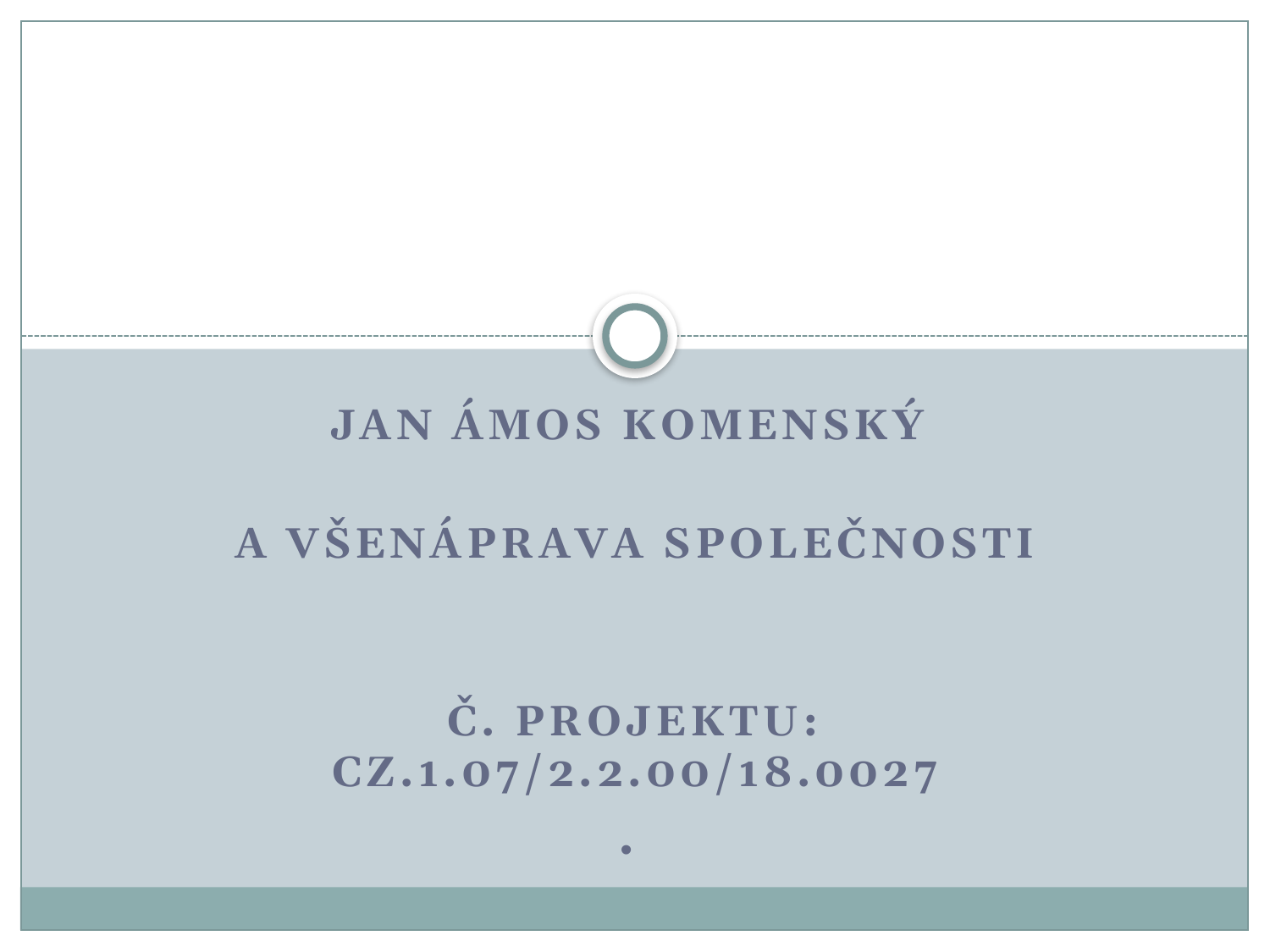

#
Jan ámos komenský

a všenáprava společnosti

č. projektu: CZ.1.07/2.2.00/18.0027
.